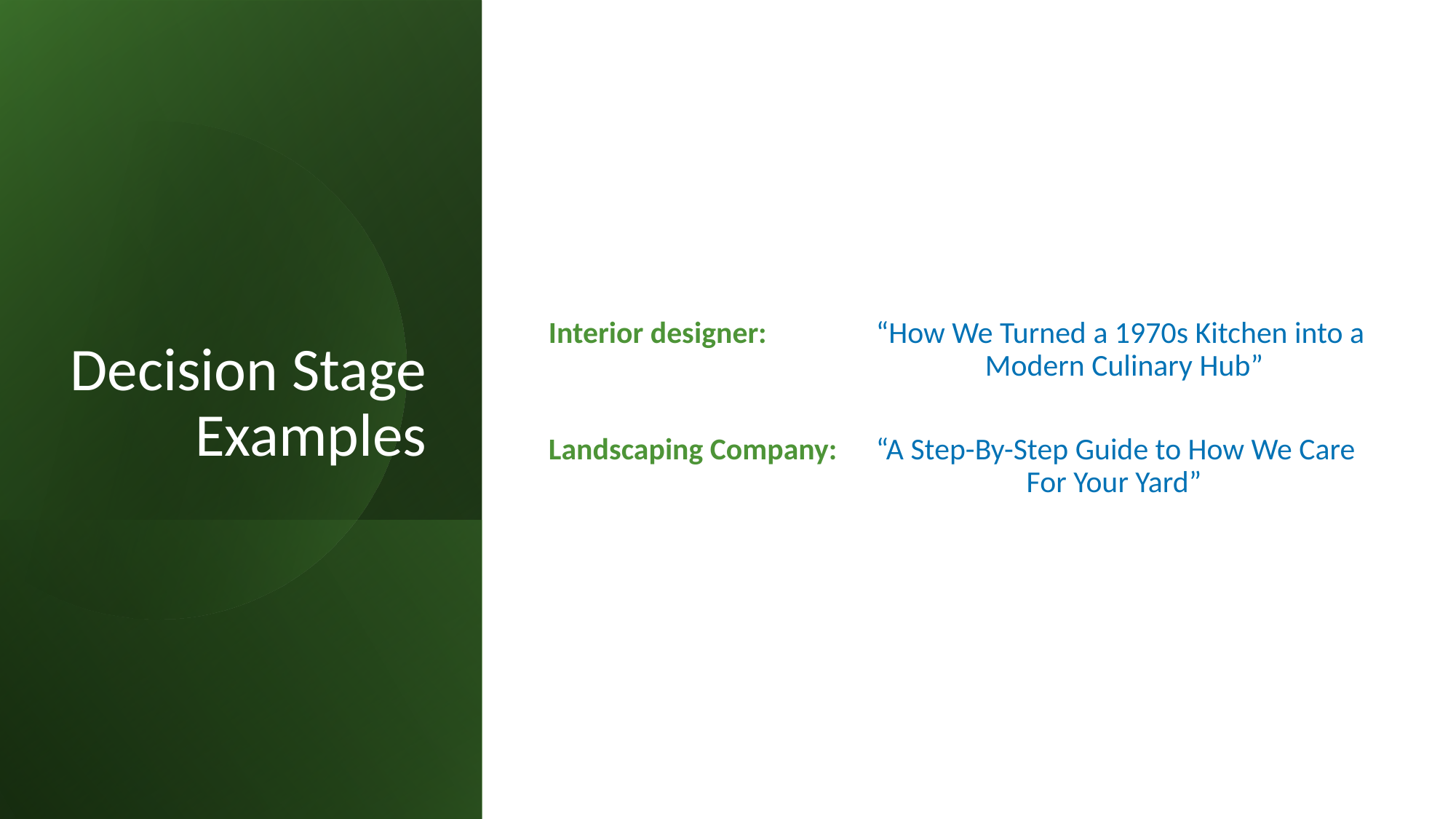

# Decision Stage Examples
Interior designer: 	“How We Turned a 1970s Kitchen into a 					Modern Culinary Hub”

Landscaping Company: 	“A Step-By-Step Guide to How We Care 					      For Your Yard”